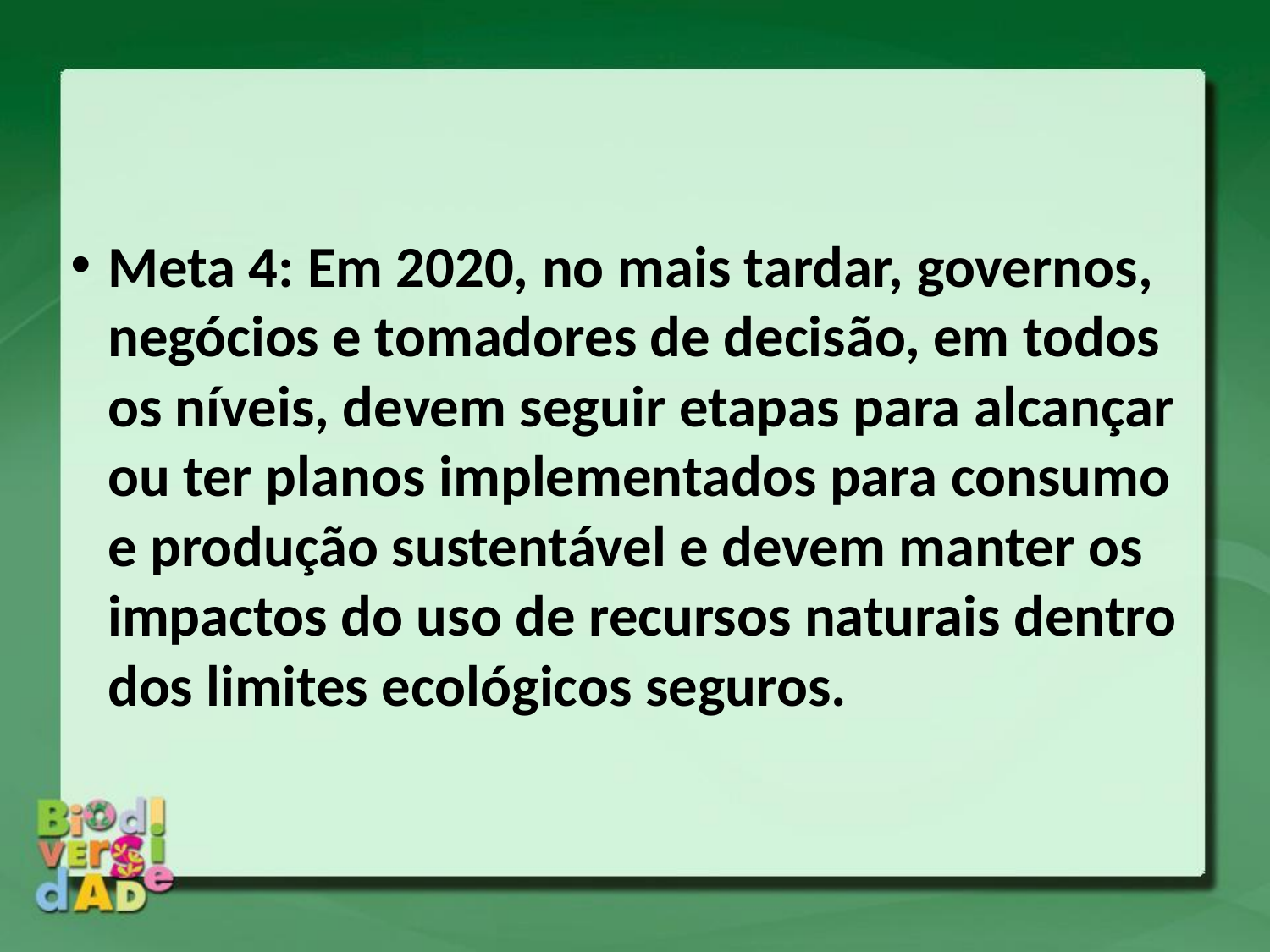

Meta 4: Em 2020, no mais tardar, governos, negócios e tomadores de decisão, em todos os níveis, devem seguir etapas para alcançar ou ter planos implementados para consumo e produção sustentável e devem manter os impactos do uso de recursos naturais dentro dos limites ecológicos seguros.